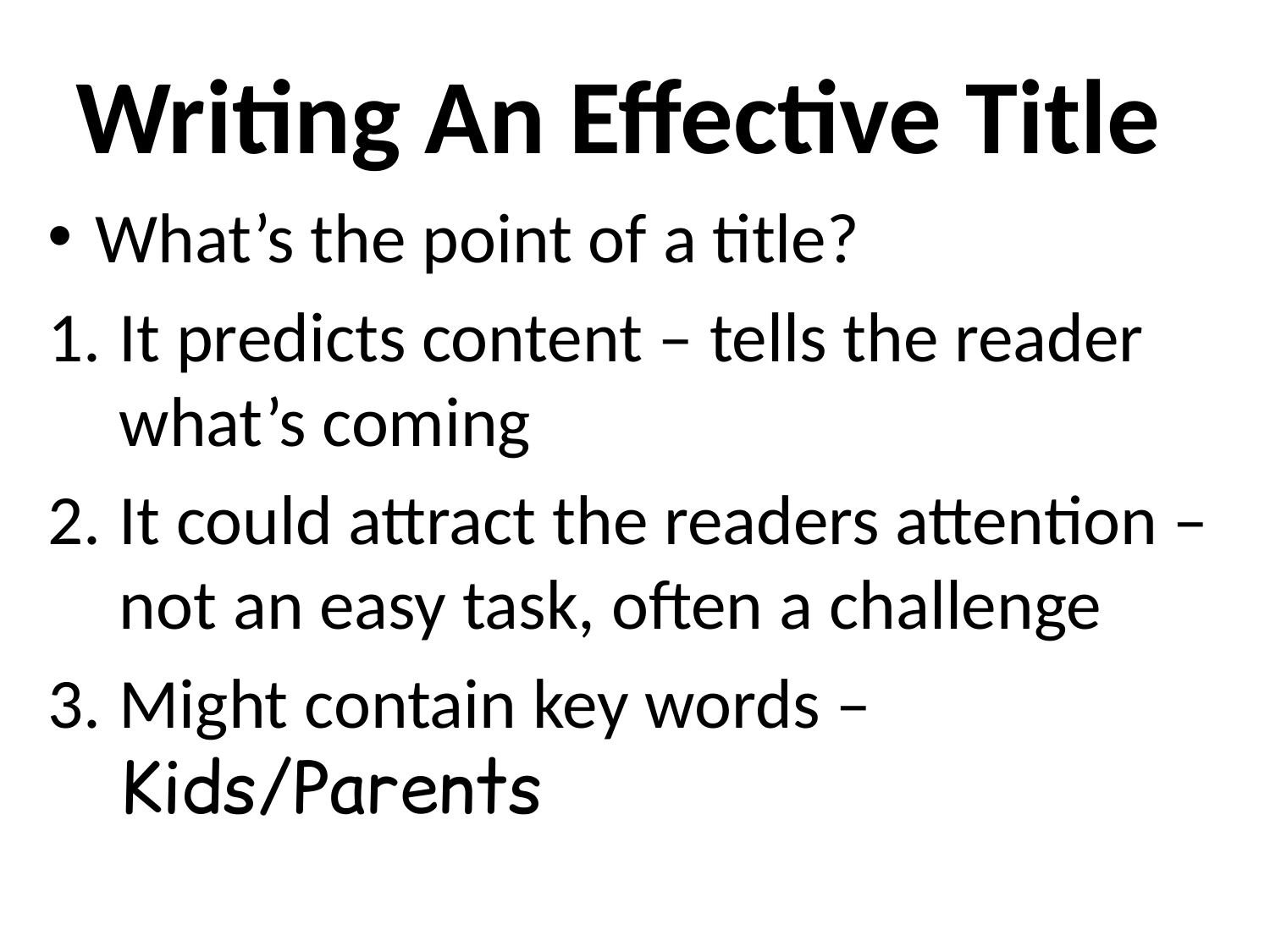

# Writing An Effective Title
What’s the point of a title?
It predicts content – tells the reader what’s coming
It could attract the readers attention – not an easy task, often a challenge
Might contain key words – Kids/Parents